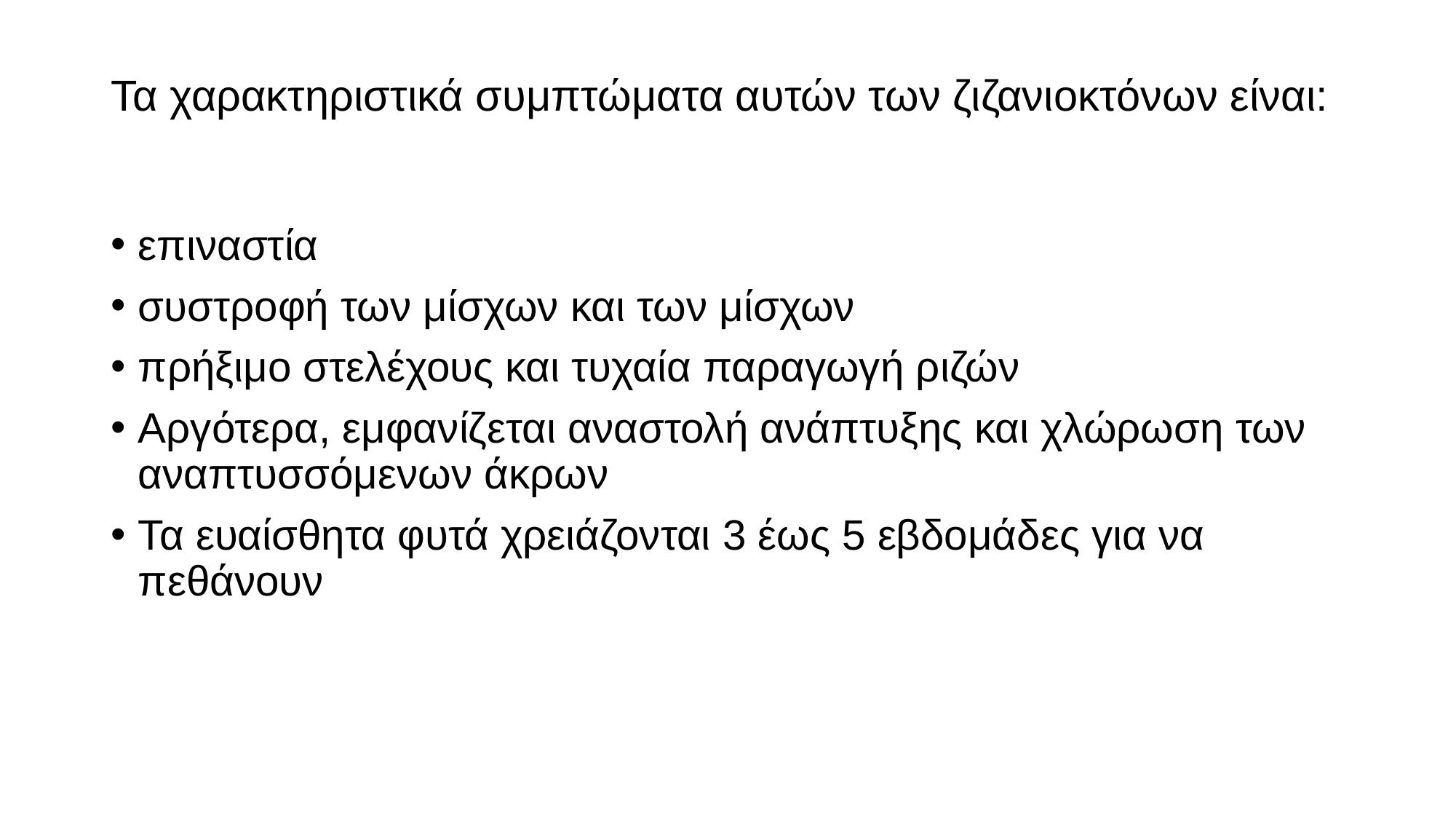

# Τα χαρακτηριστικά συμπτώματα αυτών των ζιζανιοκτόνων είναι:
επιναστία
συστροφή των μίσχων και των μίσχων
πρήξιμο στελέχους και τυχαία παραγωγή ριζών
Αργότερα, εμφανίζεται αναστολή ανάπτυξης και χλώρωση των αναπτυσσόμενων άκρων
Τα ευαίσθητα φυτά χρειάζονται 3 έως 5 εβδομάδες για να πεθάνουν